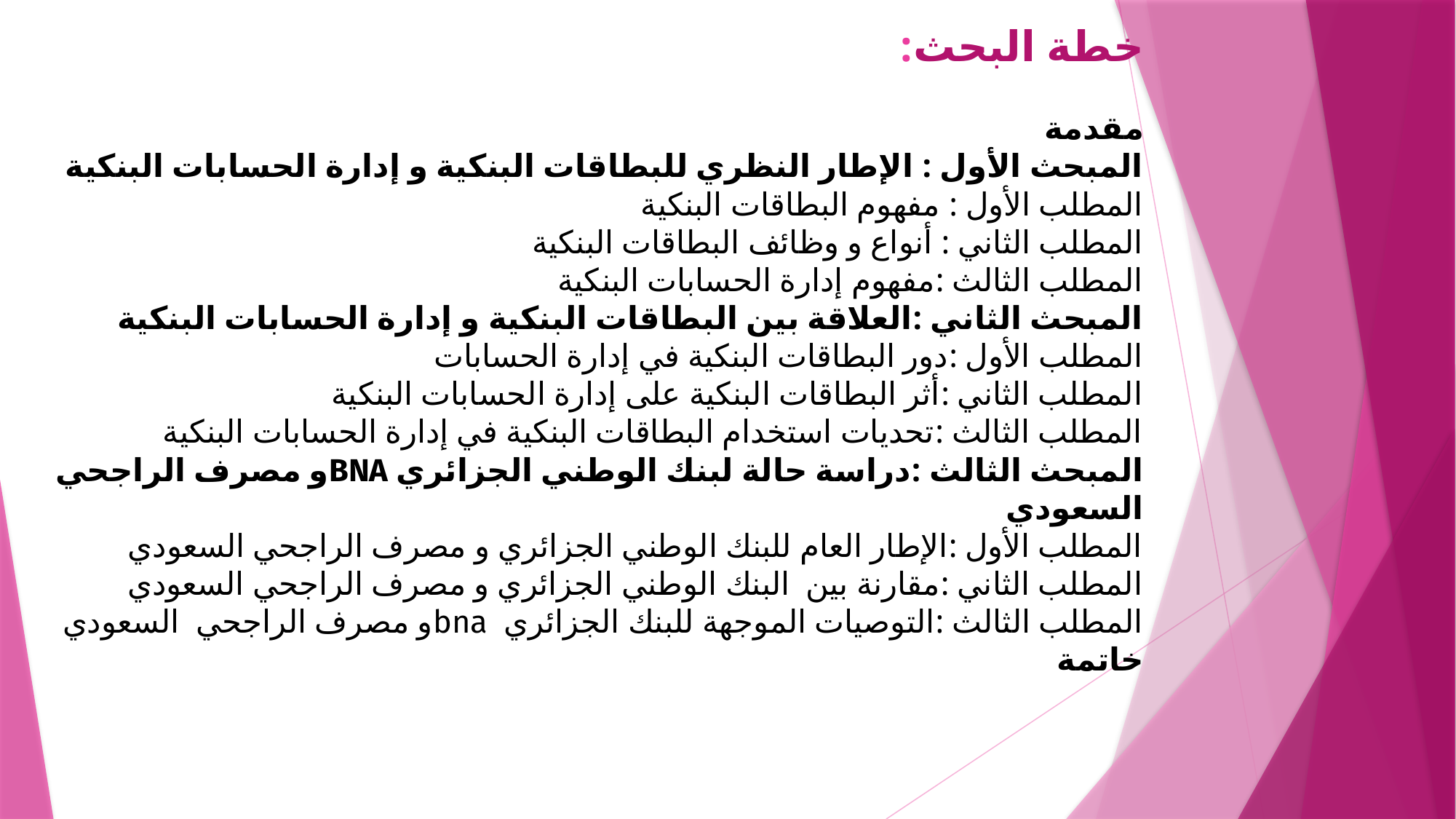

# خطة البحث: مقدمة المبحث الأول : الإطار النظري للبطاقات البنكية و إدارة الحسابات البنكية المطلب الأول : مفهوم البطاقات البنكية المطلب الثاني : أنواع و وظائف البطاقات البنكية المطلب الثالث :مفهوم إدارة الحسابات البنكية المبحث الثاني :العلاقة بين البطاقات البنكية و إدارة الحسابات البنكية المطلب الأول :دور البطاقات البنكية في إدارة الحسابات المطلب الثاني :أثر البطاقات البنكية على إدارة الحسابات البنكية المطلب الثالث :تحديات استخدام البطاقات البنكية في إدارة الحسابات البنكية المبحث الثالث :دراسة حالة لبنك الوطني الجزائري BNAو مصرف الراجحي السعودي المطلب الأول :الإطار العام للبنك الوطني الجزائري و مصرف الراجحي السعودي المطلب الثاني :مقارنة بين  البنك الوطني الجزائري و مصرف الراجحي السعودي المطلب الثالث :التوصيات الموجهة للبنك الجزائري  bnaو مصرف الراجحي  السعودي خاتمة